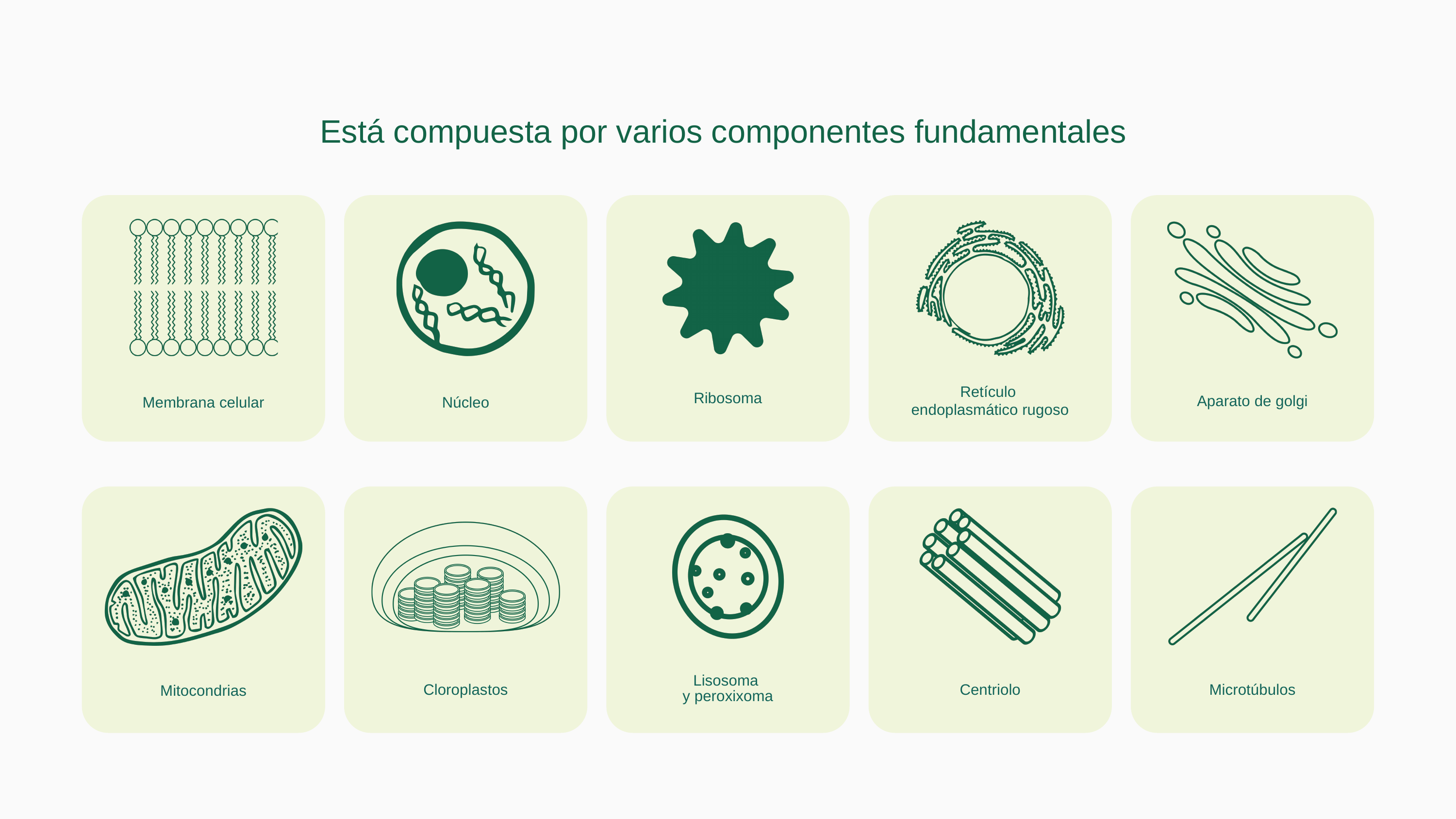

Está compuesta por varios componentes fundamentales

Retículo
endoplasmático rugoso
Ribosoma
Membrana celular
Núcleo
Aparato de golgi

Lisosoma
y peroxixoma
Mitocondrias
Cloroplastos
Centriolo
Microtúbulos